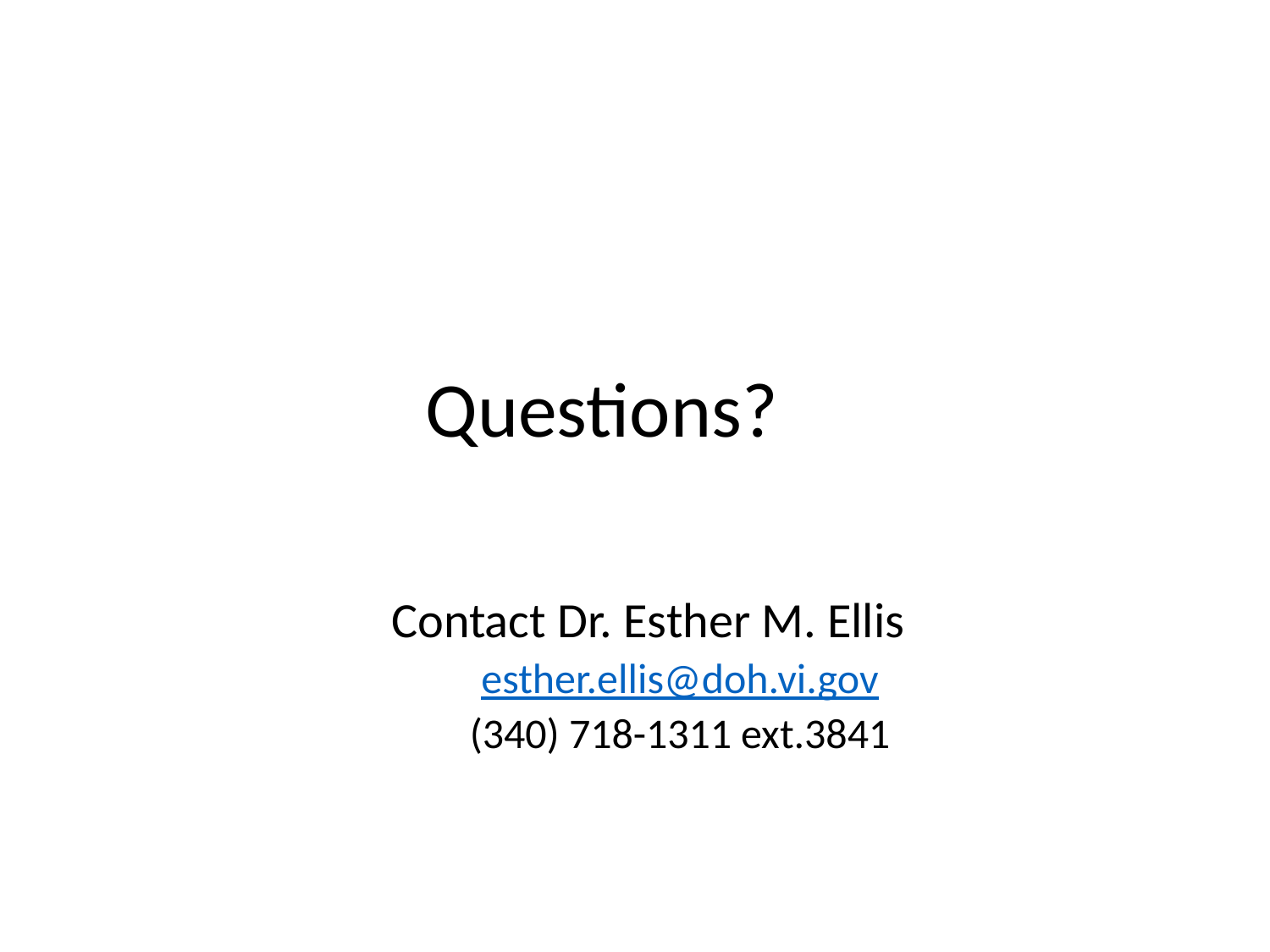

#
Questions?
Contact Dr. Esther M. Ellis
esther.ellis@doh.vi.gov
(340) 718-1311 ext.3841